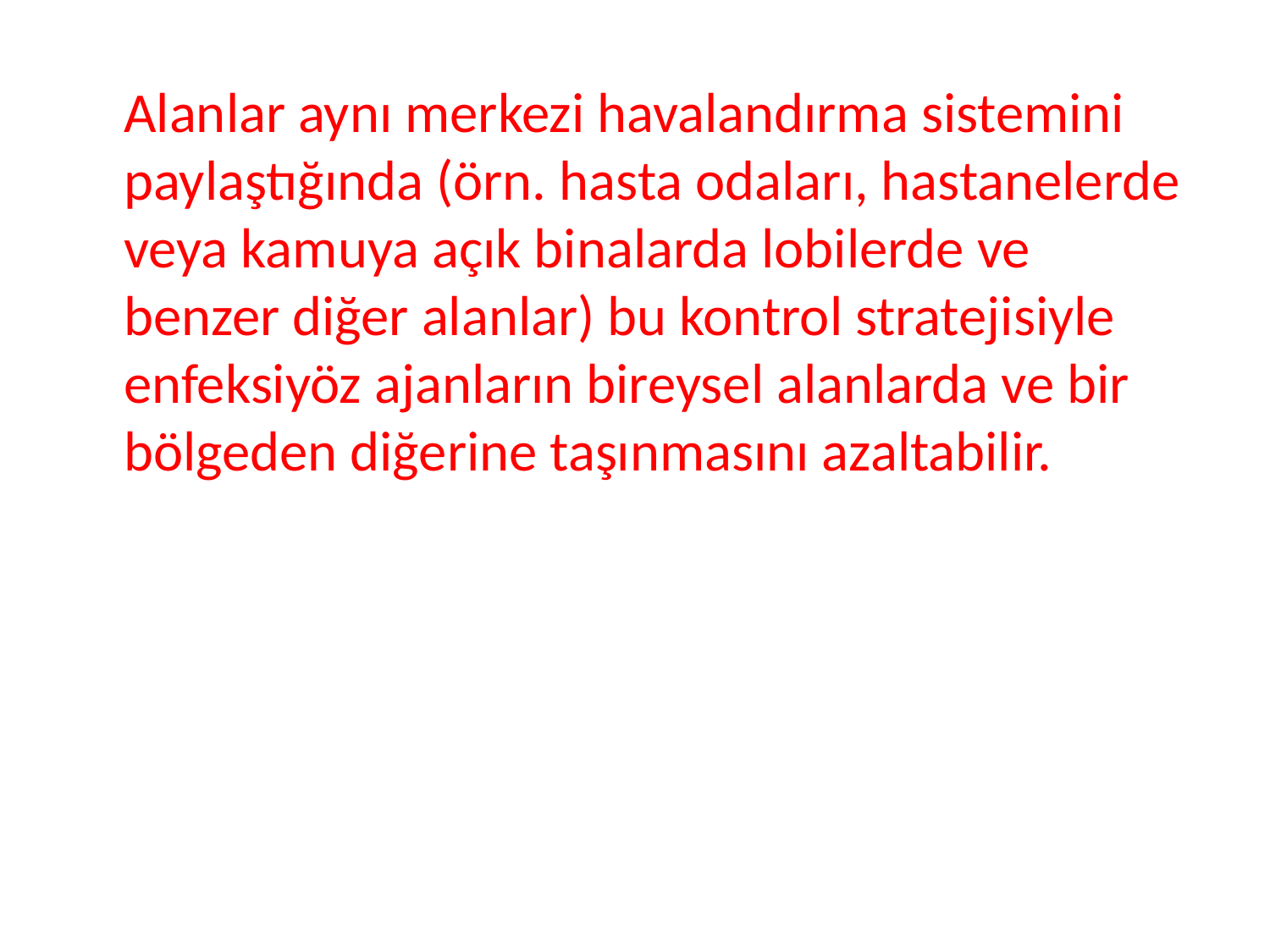

Alanlar aynı merkezi havalandırma sistemini paylaştığında (örn. hasta odaları, hastanelerde veya kamuya açık binalarda lobilerde ve benzer diğer alanlar) bu kontrol stratejisiyle enfeksiyöz ajanların bireysel alanlarda ve bir bölgeden diğerine taşınmasını azaltabilir.